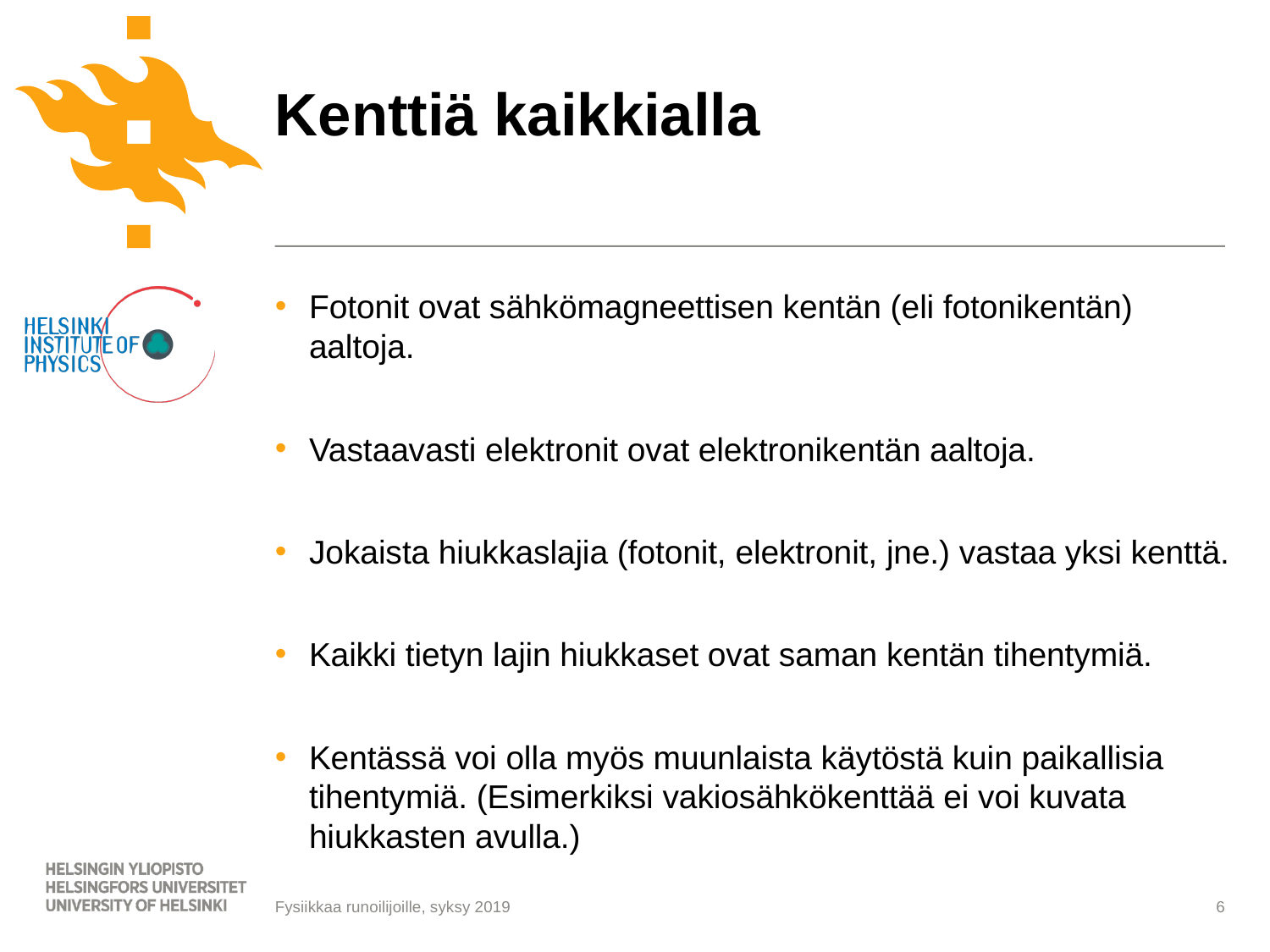

# Kenttiä kaikkialla
Fotonit ovat sähkömagneettisen kentän (eli fotonikentän) aaltoja.

Vastaavasti elektronit ovat elektronikentän aaltoja.

Jokaista hiukkaslajia (fotonit, elektronit, jne.) vastaa yksi kenttä.

Kaikki tietyn lajin hiukkaset ovat saman kentän tihentymiä.

Kentässä voi olla myös muunlaista käytöstä kuin paikallisia tihentymiä. (Esimerkiksi vakiosähkökenttää ei voi kuvata hiukkasten avulla.)
6
Fysiikkaa runoilijoille, syksy 2019